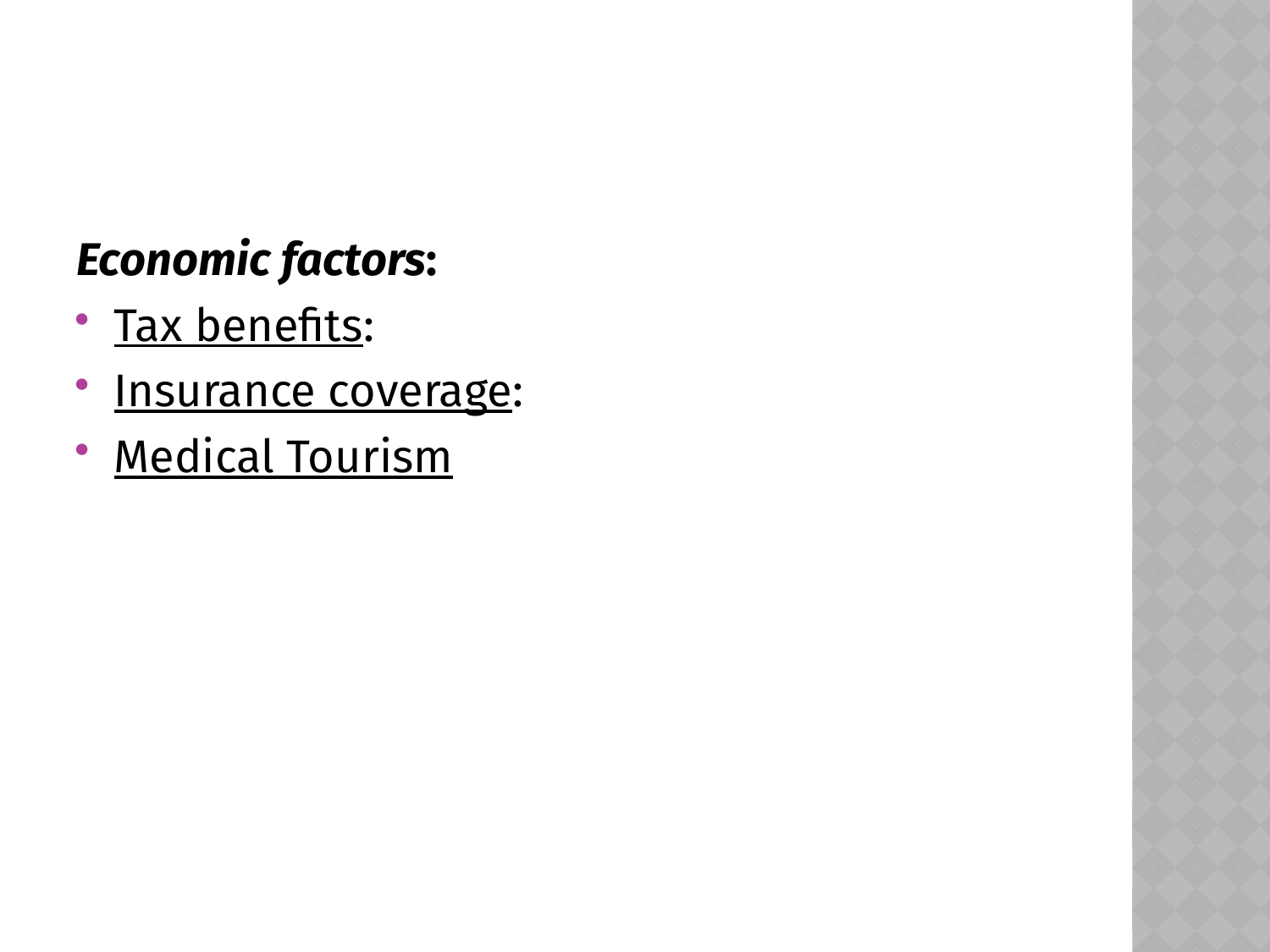

#
Economic factors:
Tax benefits:
Insurance coverage:
Medical Tourism